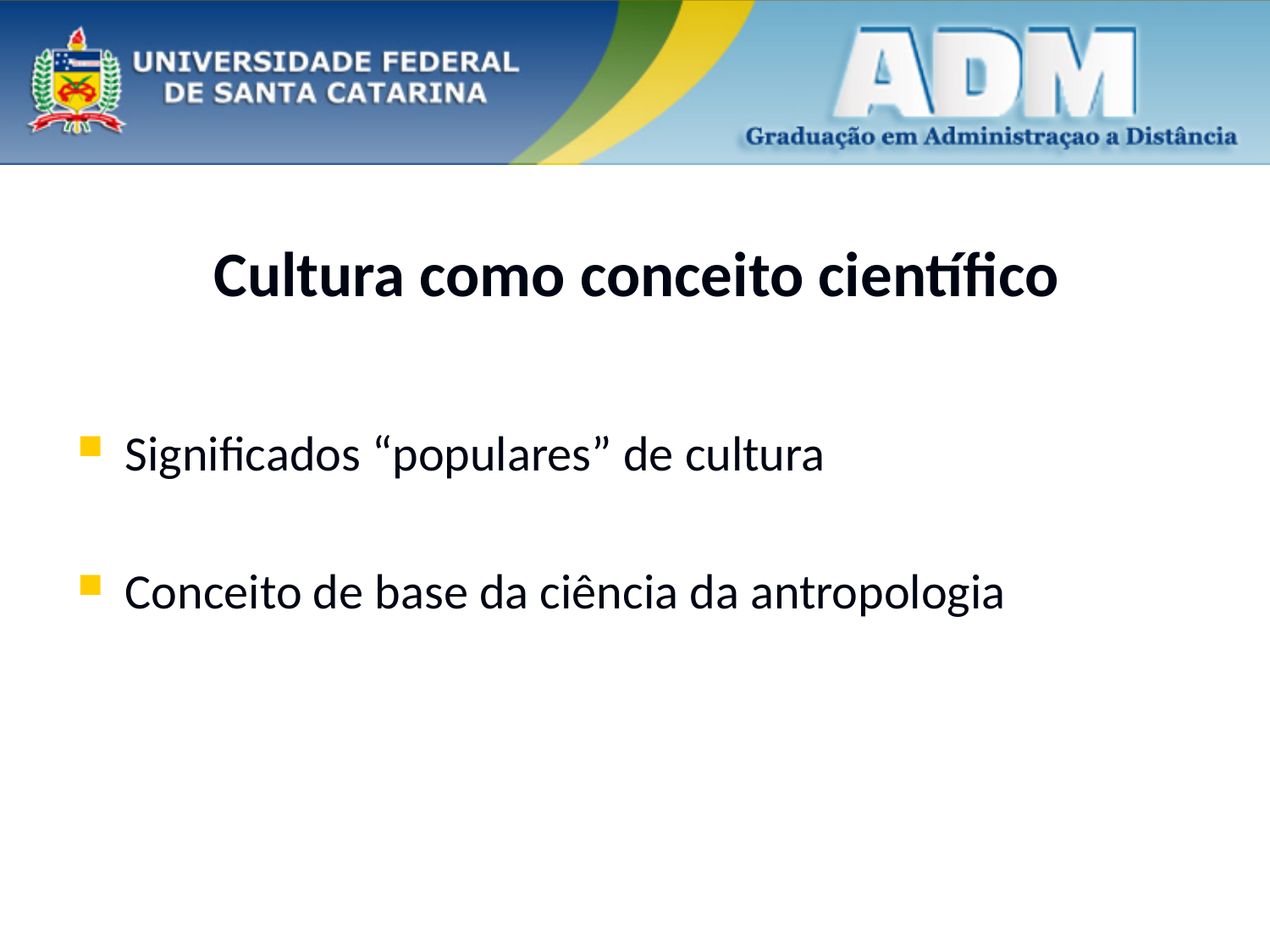

# Cultura como conceito científico

Significados “populares” de cultura

Conceito de base da ciência da antropologia